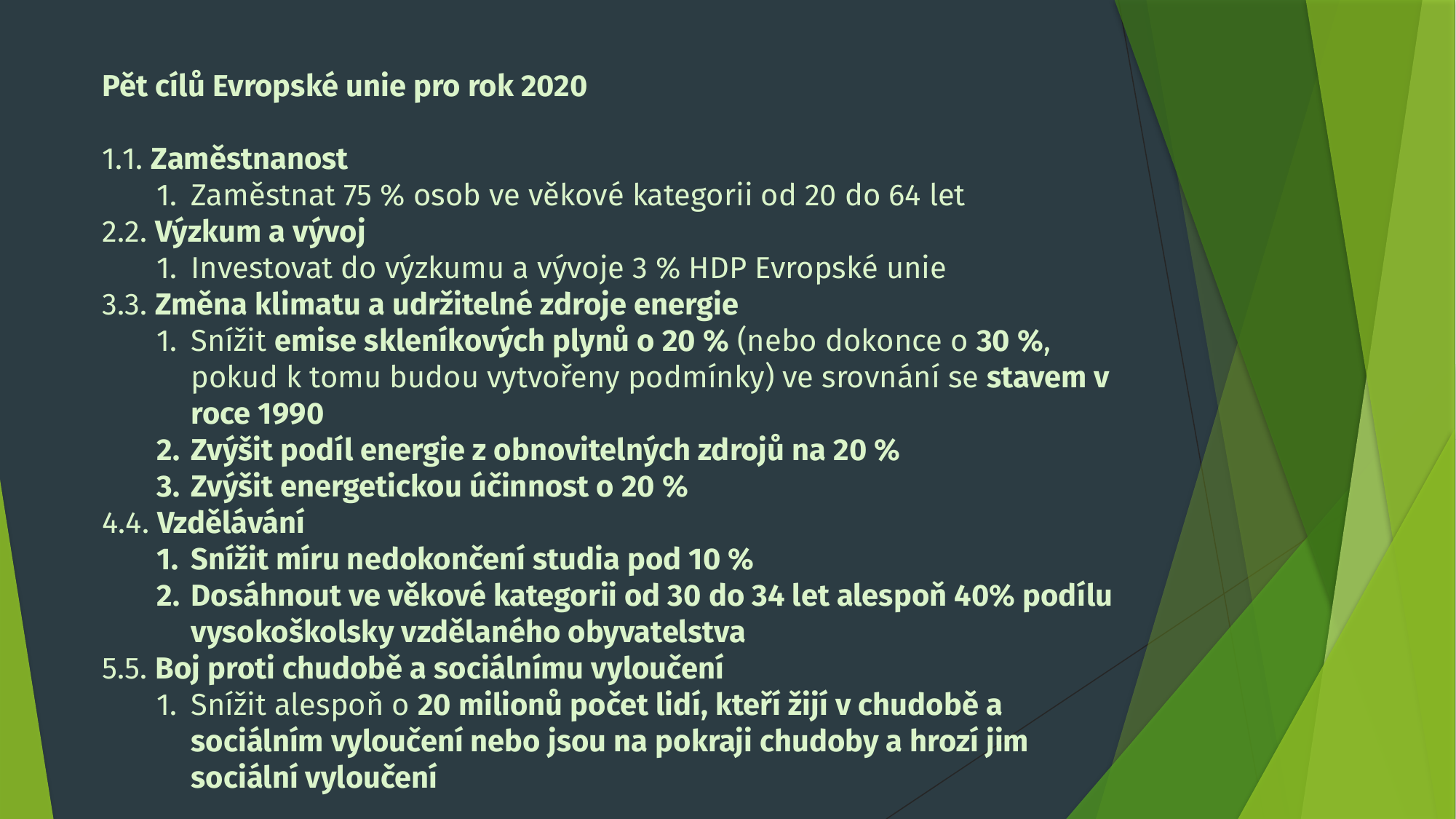

Pět cílů Evropské unie pro rok 2020

1. Zaměstnanost
Zaměstnat 75 % osob ve věkové kategorii od 20 do 64 let
2. Výzkum a vývoj
Investovat do výzkumu a vývoje 3 % HDP Evropské unie
3. Změna klimatu a udržitelné zdroje energie
Snížit emise skleníkových plynů o 20 % (nebo dokonce o 30 %, pokud k tomu budou vytvořeny podmínky) ve srovnání se stavem v roce 1990
Zvýšit podíl energie z obnovitelných zdrojů na 20 %
Zvýšit energetickou účinnost o 20 %
4. Vzdělávání
Snížit míru nedokončení studia pod 10 %
Dosáhnout ve věkové kategorii od 30 do 34 let alespoň 40% podílu vysokoškolsky vzdělaného obyvatelstva
5. Boj proti chudobě a sociálnímu vyloučení
Snížit alespoň o 20 milionů počet lidí, kteří žijí v chudobě a sociálním vyloučení nebo jsou na pokraji chudoby a hrozí jim sociální vyloučení